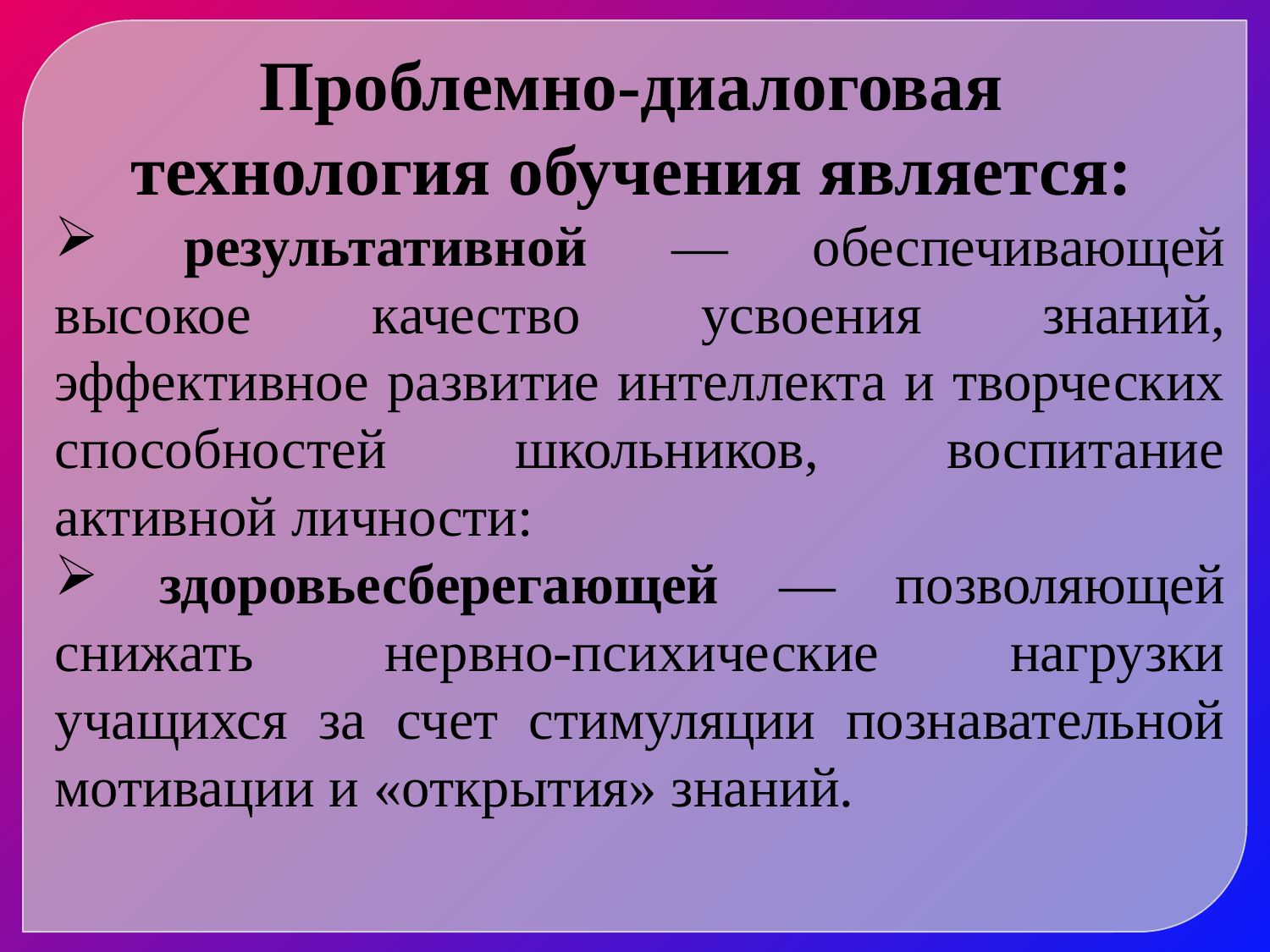

Проблемно-диалоговая
технология обучения является:
 результативной — обеспечивающей высокое качество усвоения знаний, эффективное развитие интеллекта и творческих способностей школьников, воспитание активной личности:
 здоровьесберегающей — позволяющей снижать нервно-психические нагрузки учащихся за счет стимуляции познавательной мотивации и «открытия» знаний.